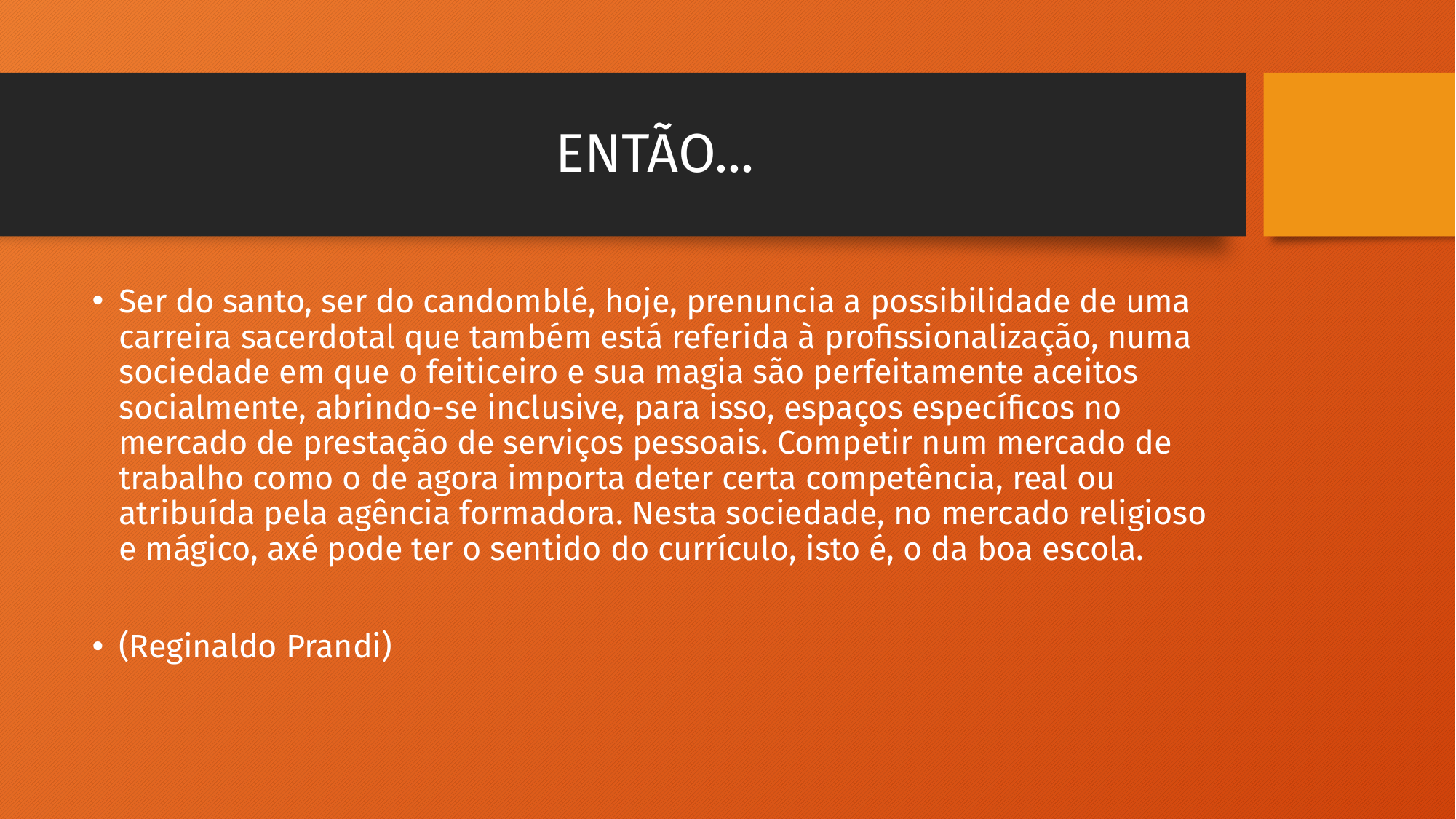

# ENTÃO...
Ser do santo, ser do candomblé, hoje, prenuncia a possibilidade de uma carreira sacerdotal que também está referida à profissionalização, numa sociedade em que o feiticeiro e sua magia são perfeitamente aceitos socialmente, abrindo-se inclusive, para isso, espaços específicos no mercado de prestação de serviços pessoais. Competir num mercado de trabalho como o de agora importa deter certa competência, real ou atribuída pela agência formadora. Nesta sociedade, no mercado religioso e mágico, axé pode ter o sentido do currículo, isto é, o da boa escola.

(Reginaldo Prandi)